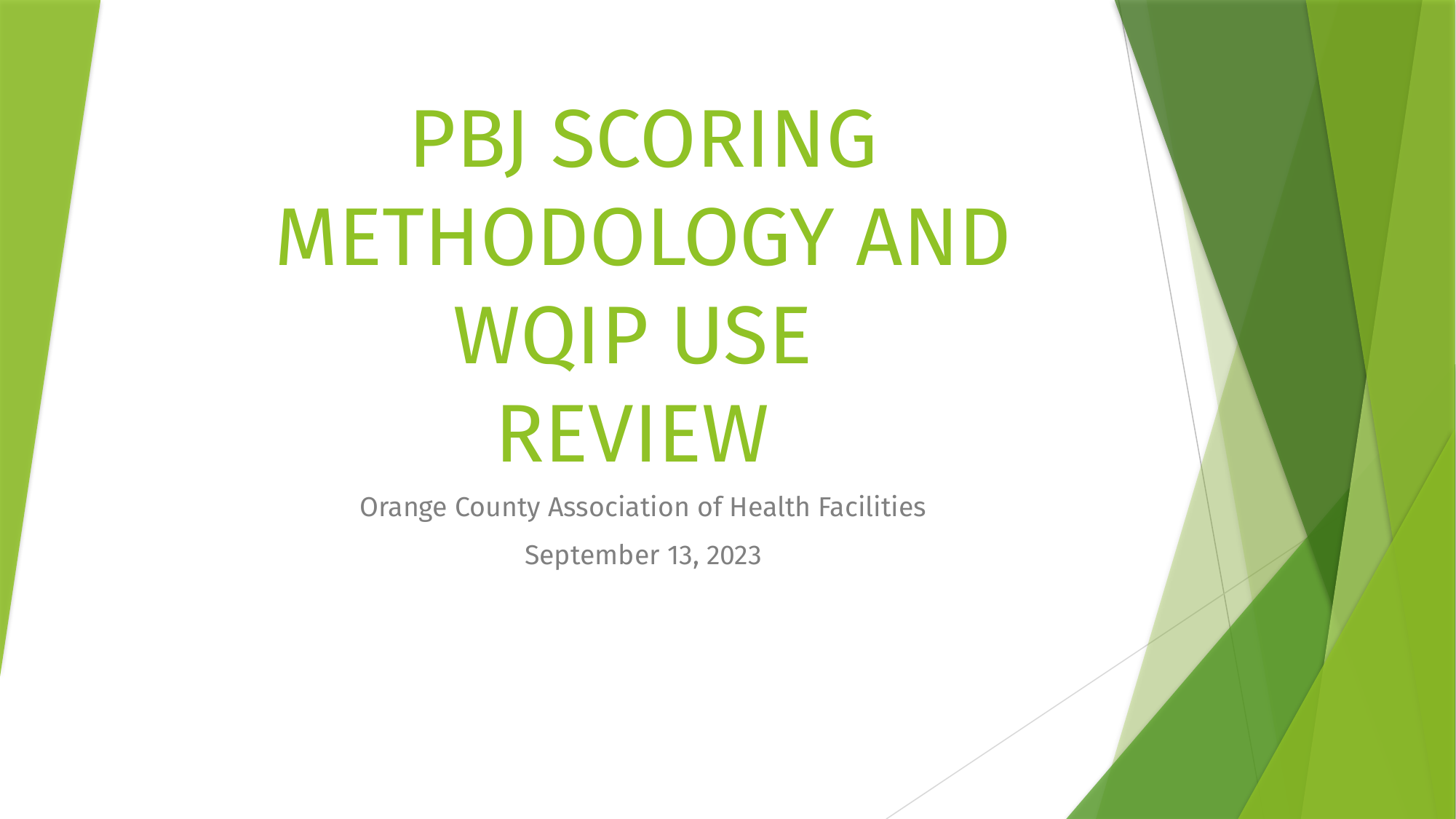

# PBJ SCORING METHODOLOGY AND WQIP USE REVIEW
Orange County Association of Health Facilities
September 13, 2023